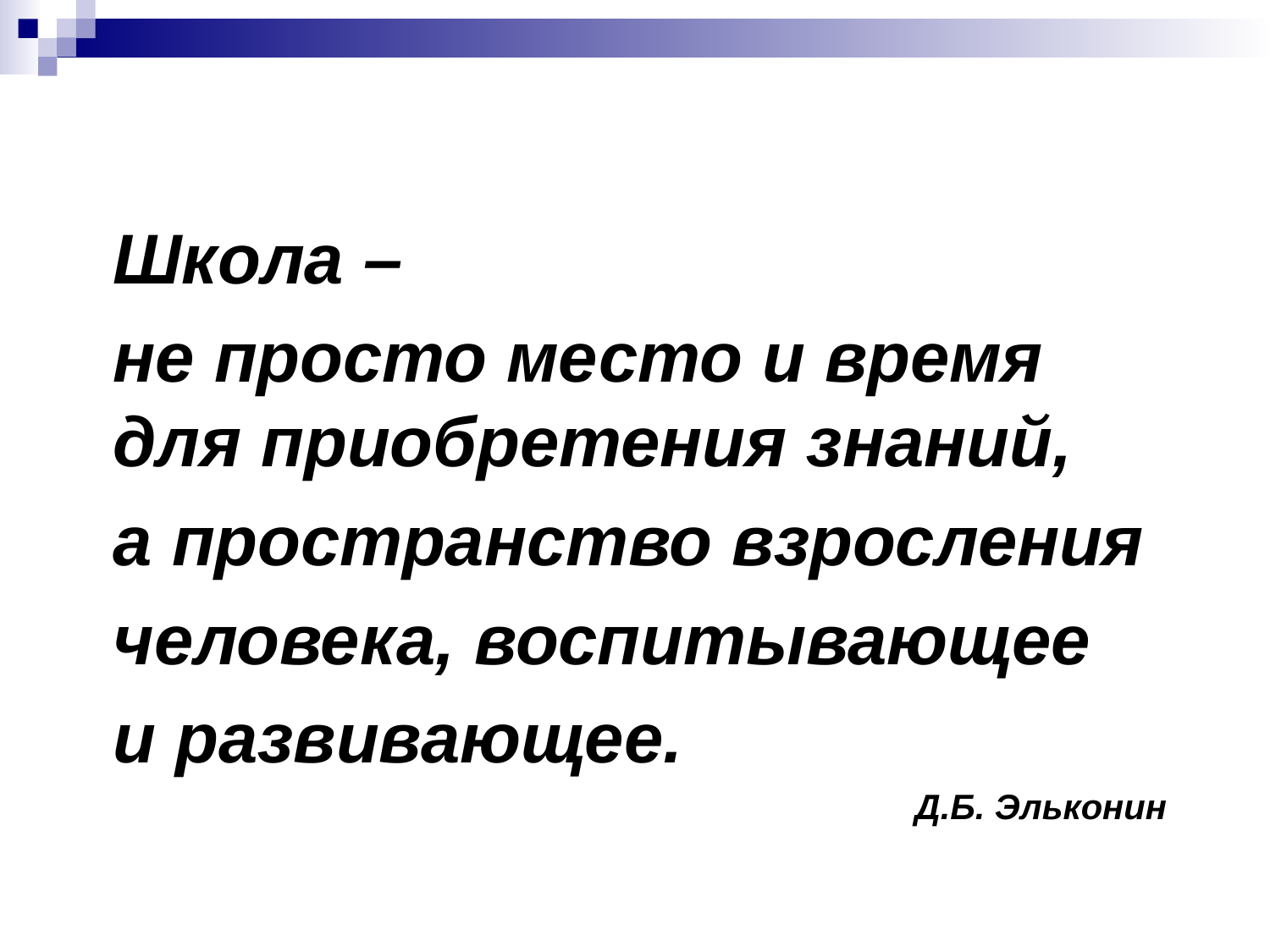

Школа –
не просто место и время для приобретения знаний,
а пространство взросления
человека, воспитывающее
и развивающее.
Д.Б. Эльконин